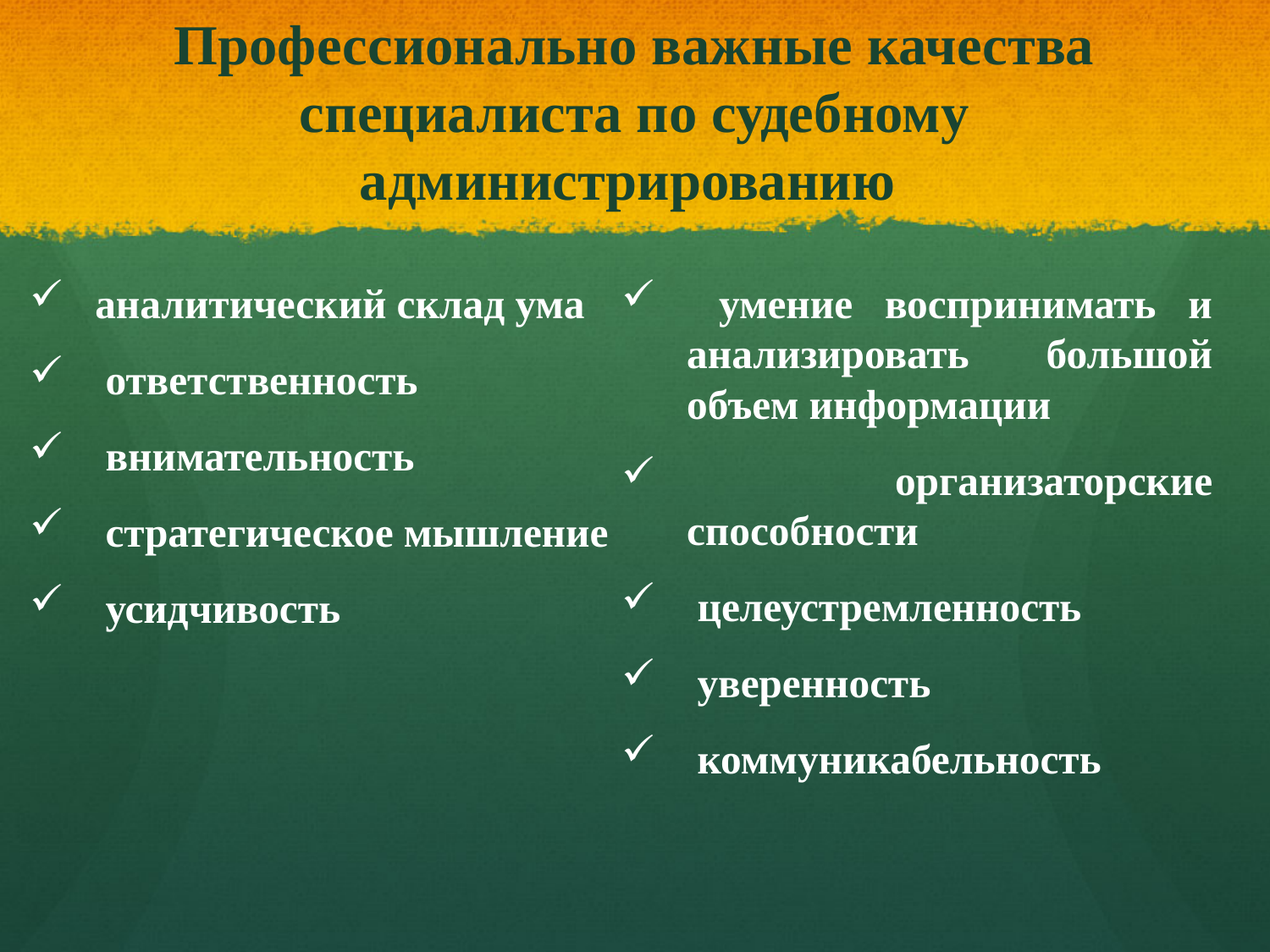

# Профессионально важные качества специалиста по судебному администрированию
аналитический склад ума
 ответственность
 внимательность
 стратегическое мышление
 усидчивость

 умение воспринимать и анализировать большой объем информации
 организаторские способности
 целеустремленность
 уверенность
 коммуникабельность